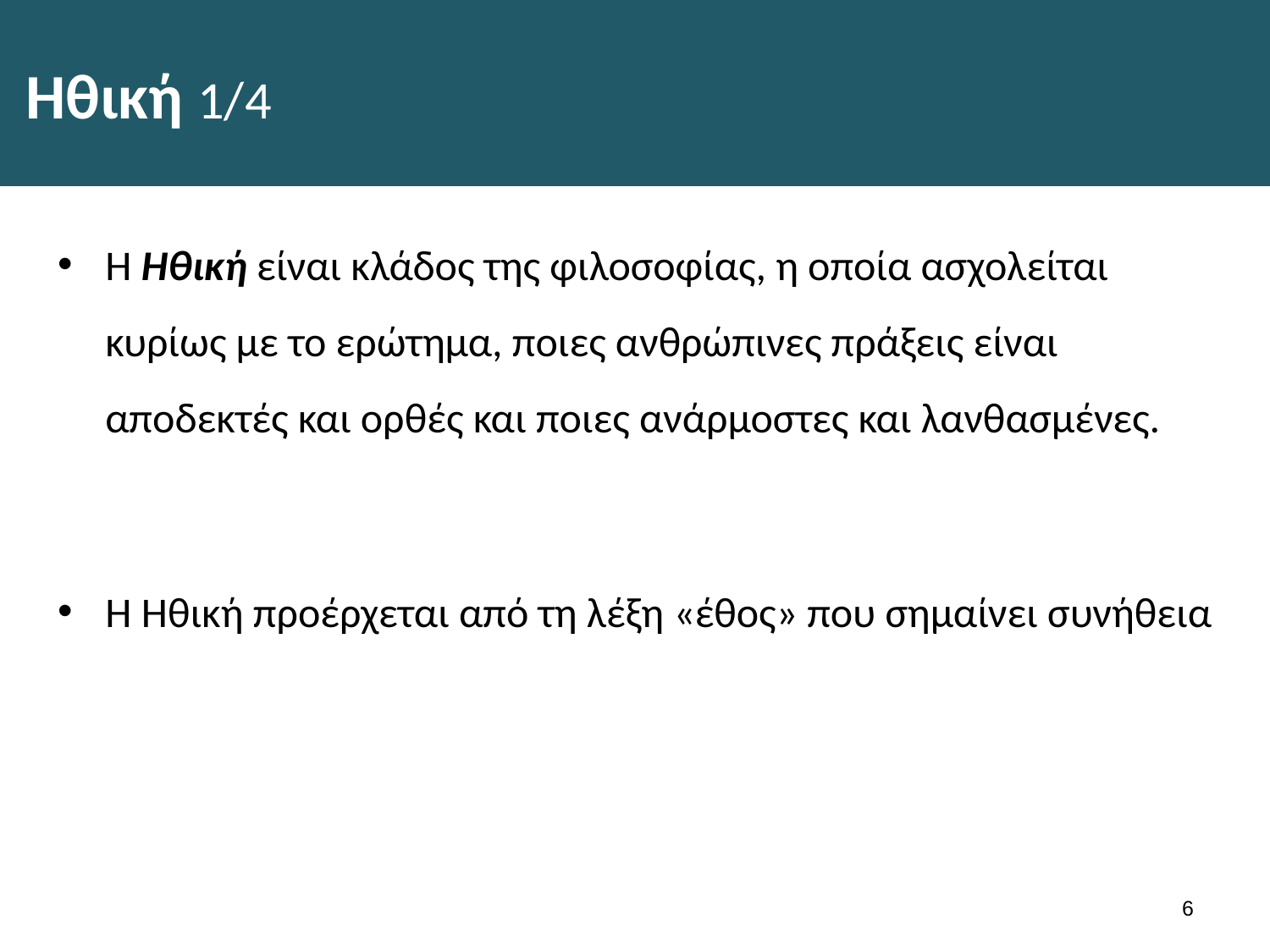

# Ηθική 1/4
Η Ηθική είναι κλάδος της φιλοσοφίας, η οποία ασχολείται κυρίως με το ερώτημα, ποιες ανθρώπινες πράξεις είναι αποδεκτές και ορθές και ποιες ανάρμοστες και λανθασμένες.

Η Ηθική προέρχεται από τη λέξη «έθος» που σημαίνει συνήθεια
6